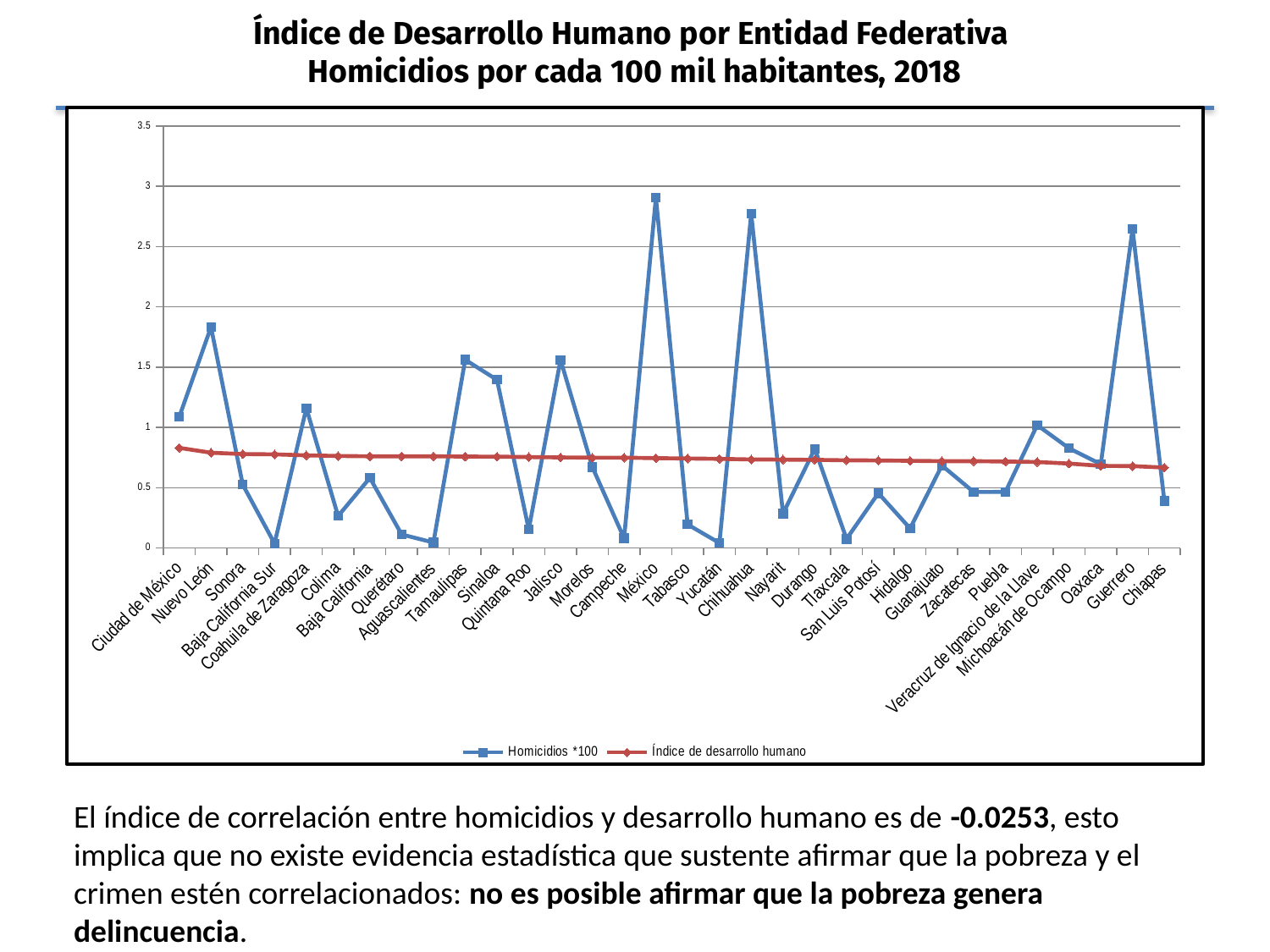

Índice de Desarrollo Humano por Entidad Federativa
Homicidios por cada 100 mil habitantes, 2018

### Chart

| Category | Homicidios *100 | Índice de desarrollo humano |
|---|---|---|
| Ciudad de México | 1.086 | 0.83 |
| Nuevo León | 1.832 | 0.79 |
| Sonora | 0.525 | 0.779 |
| Baja California Sur | 0.037 | 0.776 |
| Coahuila de Zaragoza | 1.16 | 0.768 |
| Colima | 0.265 | 0.763 |
| Baja California | 0.581 | 0.76 |
| Querétaro | 0.112 | 0.76 |
| Aguascalientes | 0.045 | 0.76 |
| Tamaulipas | 1.561 | 0.758 |
| Sinaloa | 1.395 | 0.757 |
| Quintana Roo | 0.154 | 0.754 |
| Jalisco | 1.56 | 0.751 |
| Morelos | 0.671 | 0.749 |
| Campeche | 0.08 | 0.749 |
| México | 2.907 | 0.745 |
| Tabasco | 0.195 | 0.742 |
| Yucatán | 0.041 | 0.739 |
| Chihuahua | 2.772 | 0.734 |
| Nayarit | 0.285 | 0.733 |
| Durango | 0.822 | 0.731 |
| Tlaxcala | 0.075 | 0.727 |
| San Luis Potosí | 0.454 | 0.726 |
| Hidalgo | 0.162 | 0.723 |
| Guanajuato | 0.684 | 0.72 |
| Zacatecas | 0.464 | 0.72 |
| Puebla | 0.465 | 0.717 |
| Veracruz de Ignacio de la Llave | 1.019 | 0.713 |
| Michoacán de Ocampo | 0.827 | 0.7 |
| Oaxaca | 0.695 | 0.681 |
| Guerrero | 2.646 | 0.679 |
| Chiapas | 0.39 | 0.667 |
El índice de correlación entre homicidios y desarrollo humano es de -0.0253, esto implica que no existe evidencia estadística que sustente afirmar que la pobreza y el crimen estén correlacionados: no es posible afirmar que la pobreza genera delincuencia.